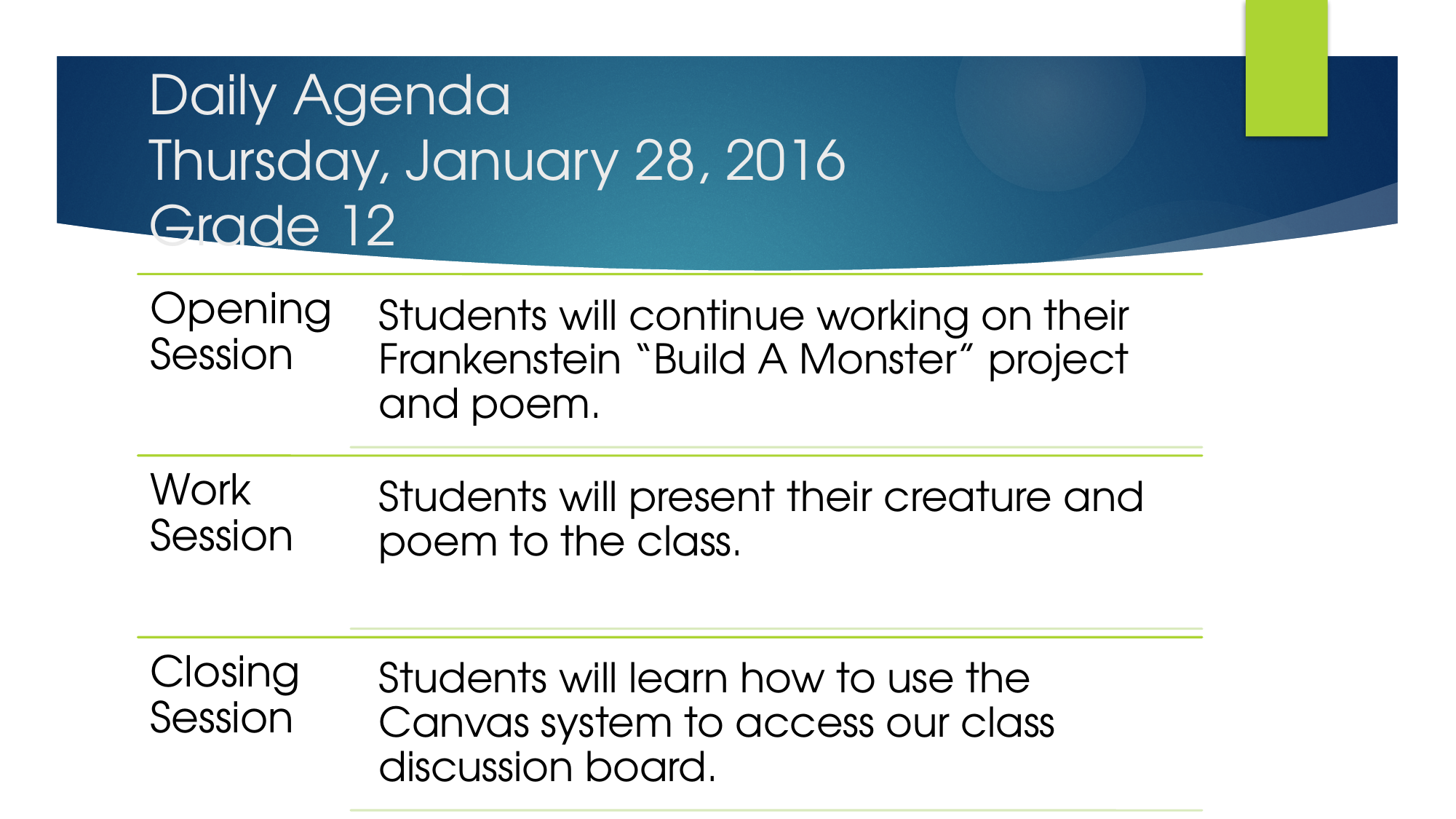

# Daily Agenda Thursday, January 28, 2016 Grade 12
Opening Session
Students will continue working on their Frankenstein “Build A Monster” project and poem.
Work Session
Students will present their creature and poem to the class.
Closing Session
Students will learn how to use the Canvas system to access our class discussion board.